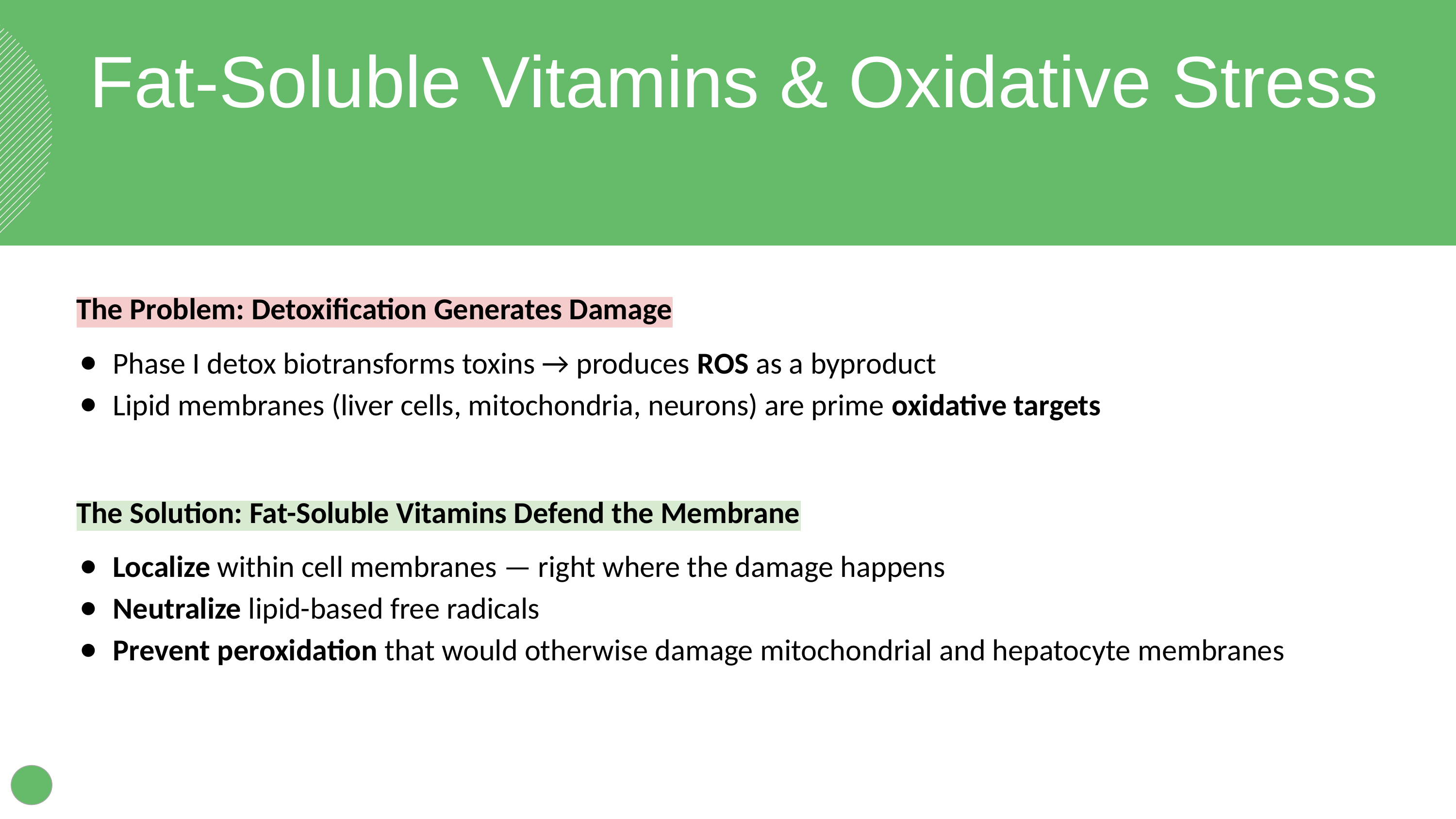

Fat-Soluble Vitamins & Oxidative Stress
The Problem: Detoxification Generates Damage
Phase I detox biotransforms toxins → produces ROS as a byproduct
Lipid membranes (liver cells, mitochondria, neurons) are prime oxidative targets

The Solution: Fat-Soluble Vitamins Defend the Membrane
Localize within cell membranes — right where the damage happens
Neutralize lipid-based free radicals
Prevent peroxidation that would otherwise damage mitochondrial and hepatocyte membranes
40